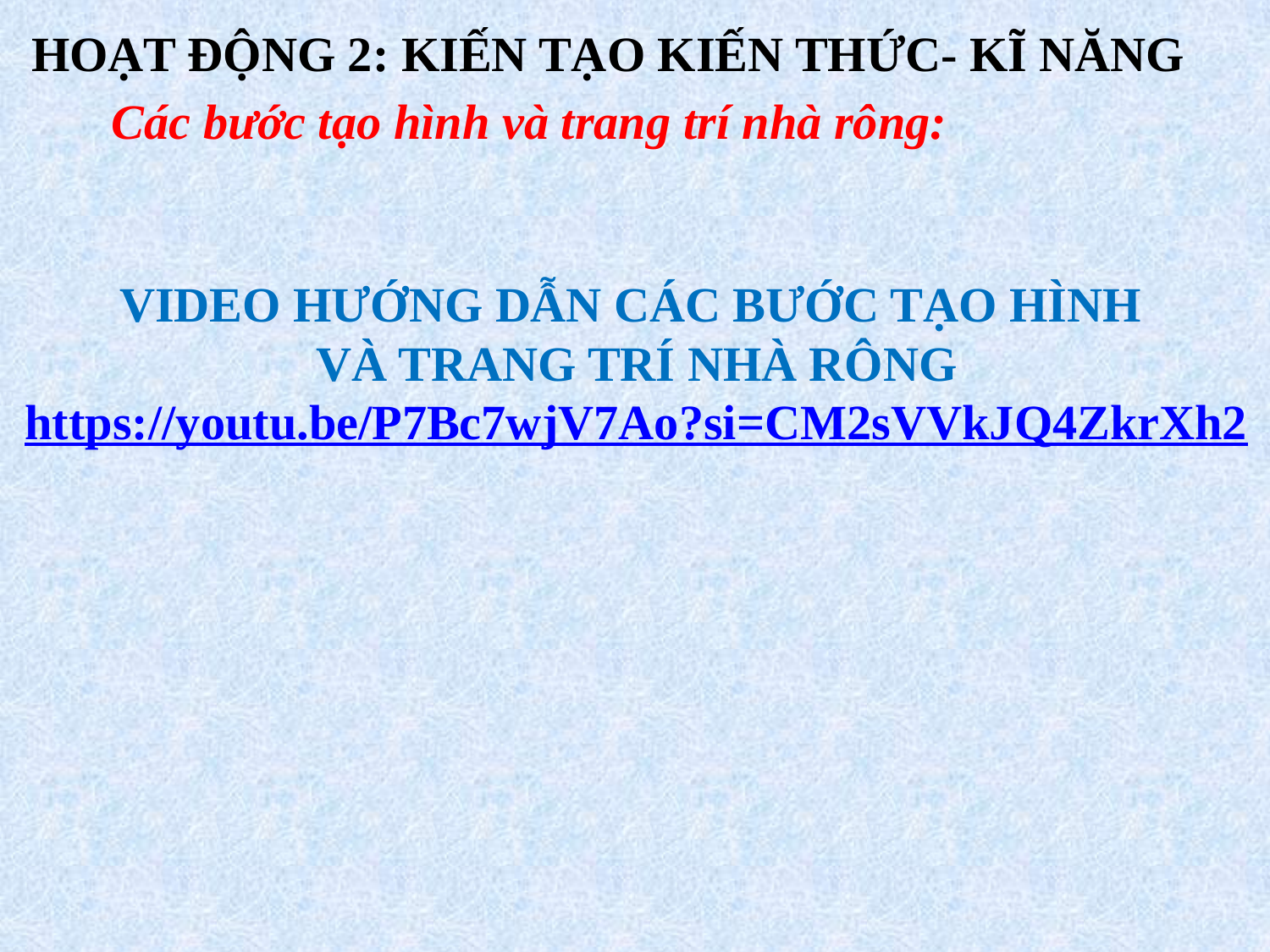

HOẠT ĐỘNG 2: KIẾN TẠO KIẾN THỨC- KĨ NĂNG
Các bước tạo hình và trang trí nhà rông:
VIDEO HƯỚNG DẪN CÁC BƯỚC TẠO HÌNH
VÀ TRANG TRÍ NHÀ RÔNG
https://youtu.be/P7Bc7wjV7Ao?si=CM2sVVkJQ4ZkrXh2